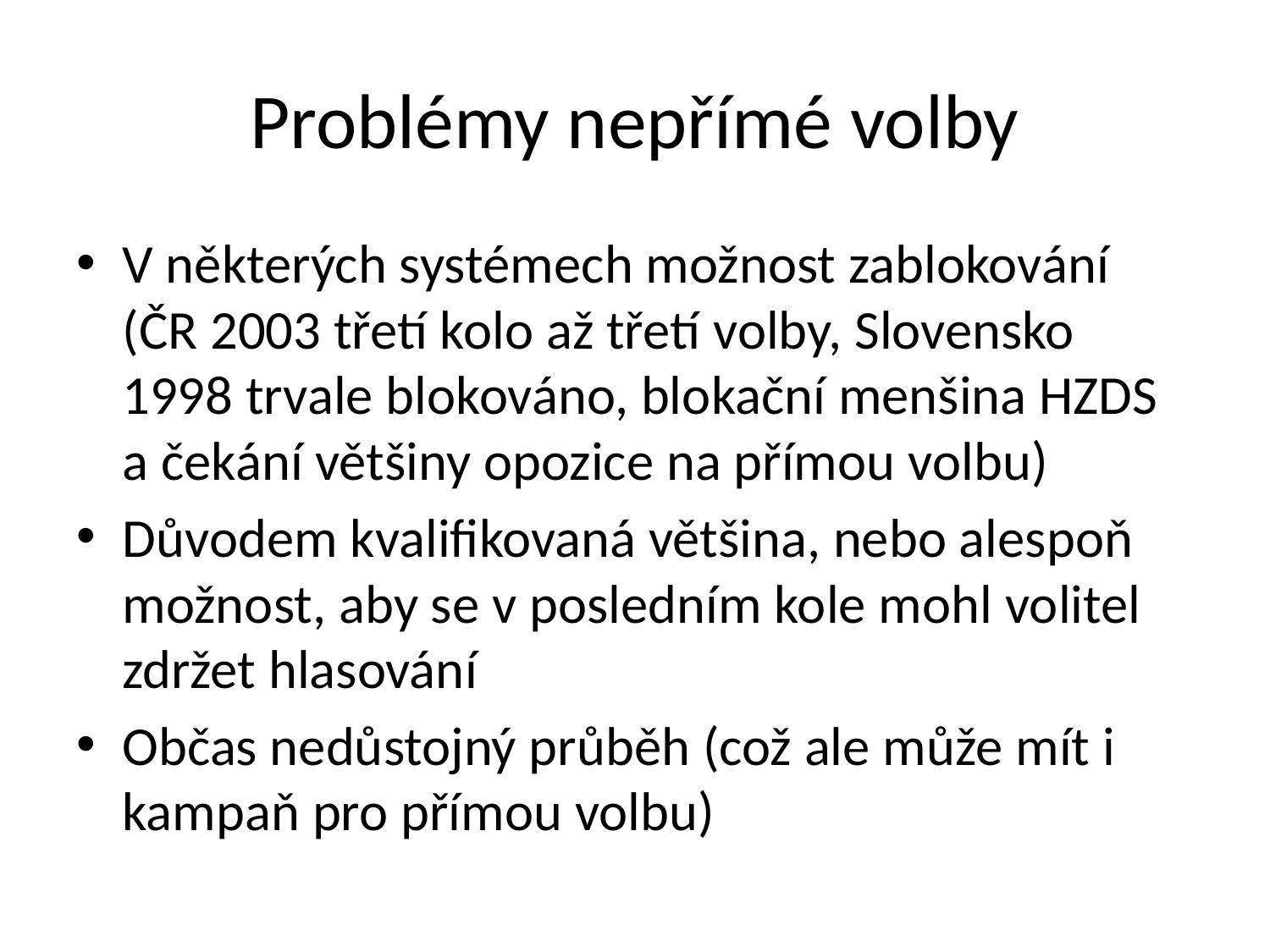

# Problémy nepřímé volby
V některých systémech možnost zablokování (ČR 2003 třetí kolo až třetí volby, Slovensko 1998 trvale blokováno, blokační menšina HZDS a čekání většiny opozice na přímou volbu)
Důvodem kvalifikovaná většina, nebo alespoň možnost, aby se v posledním kole mohl volitel zdržet hlasování
Občas nedůstojný průběh (což ale může mít i kampaň pro přímou volbu)